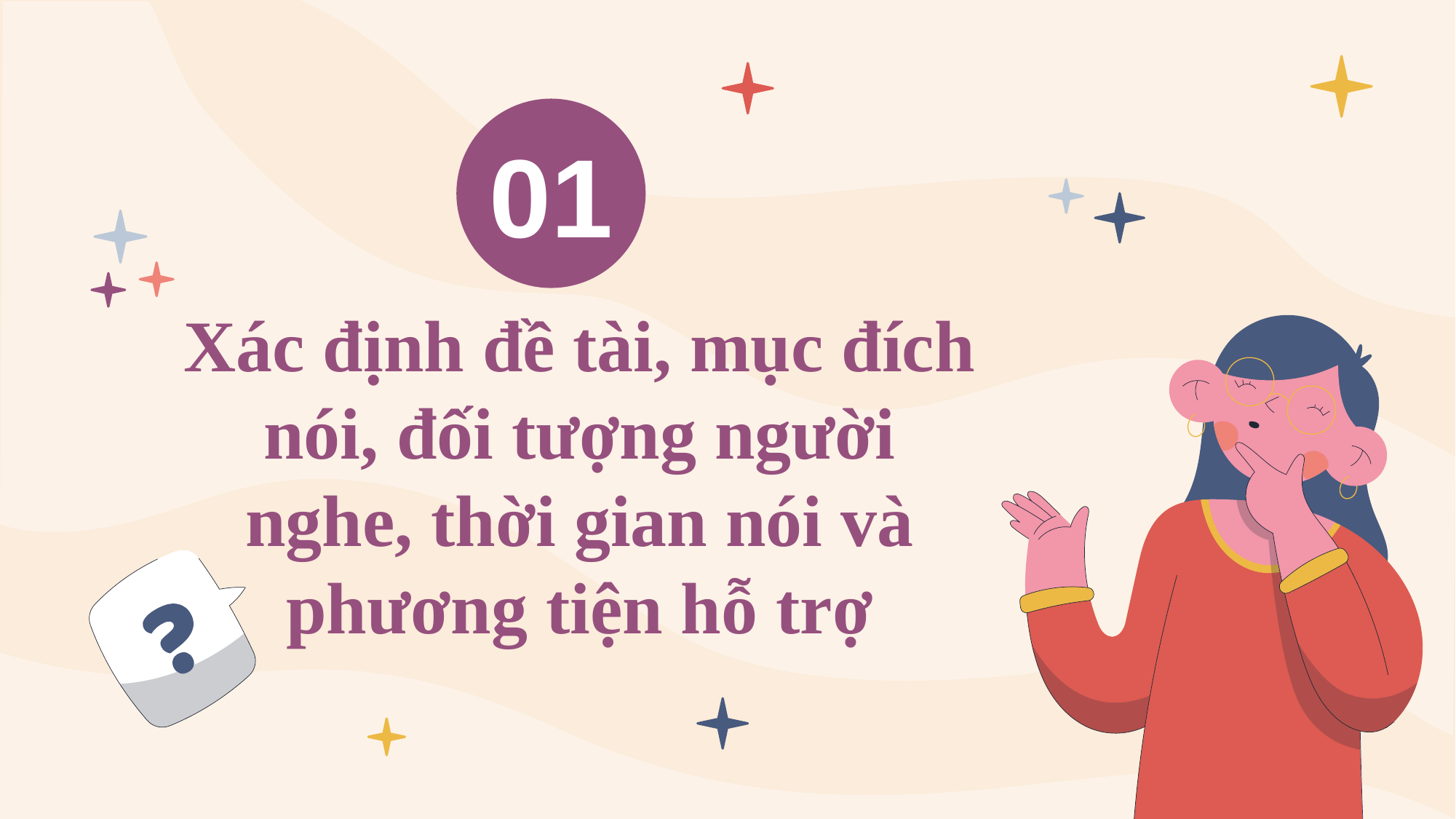

01

# Xác định đề tài, mục đích nói, đối tượng người nghe, thời gian nói và phương tiện hỗ trợ